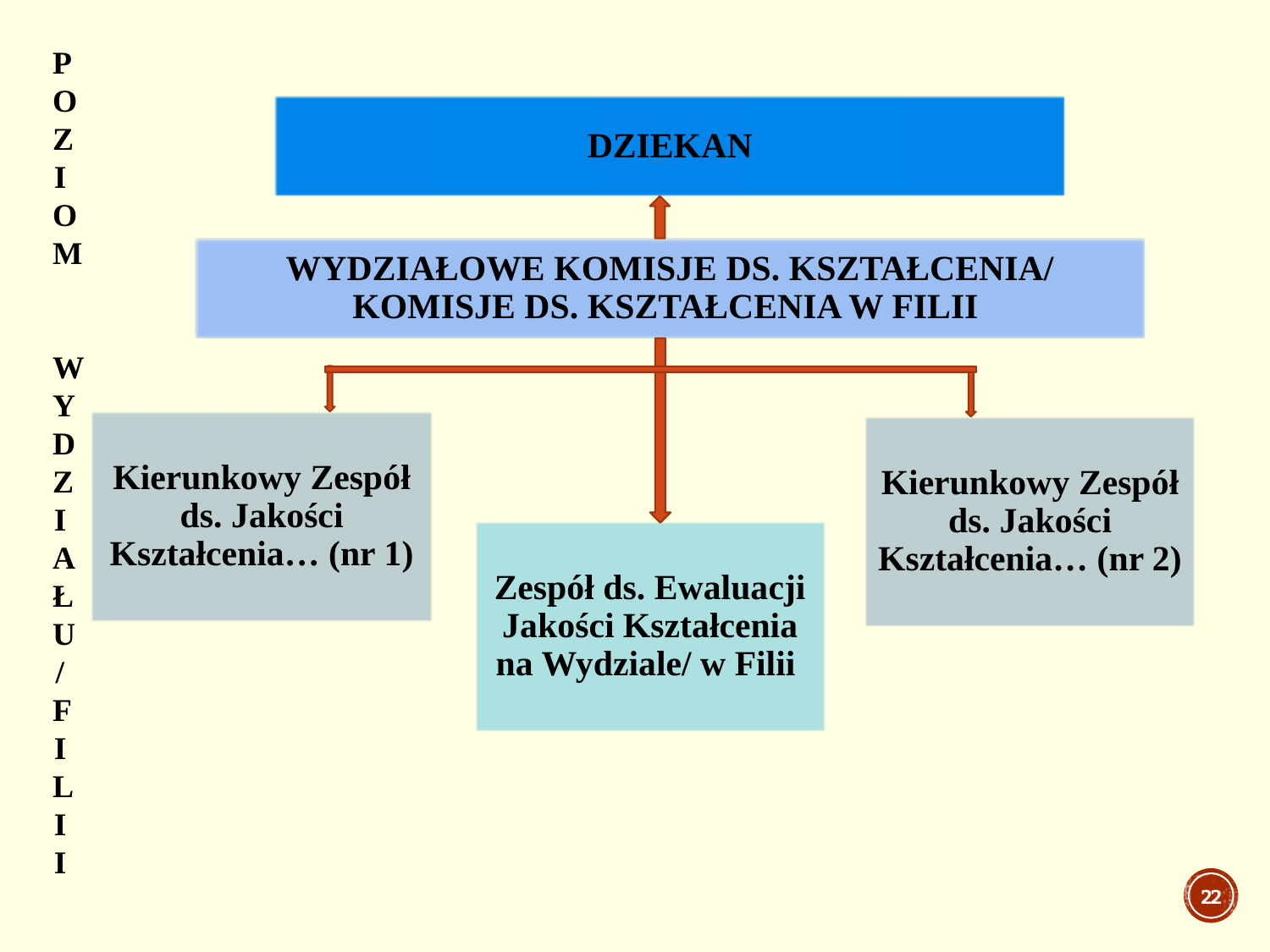

POZIOM 	WYDZIAŁU/FILII

DZIEKAN

WYDZIAŁOWE KOMISJE DS. KSZTAŁCENIA/ KOMISJE DS. KSZTAŁCENIA W FILII

Kierunkowy Zespół ds. Jakości Kształcenia… (nr 1)

Kierunkowy Zespół ds. Jakości Kształcenia… (nr 2)

Zespół ds. Ewaluacji Jakości Kształcenia na Wydziale/ w Filii
22